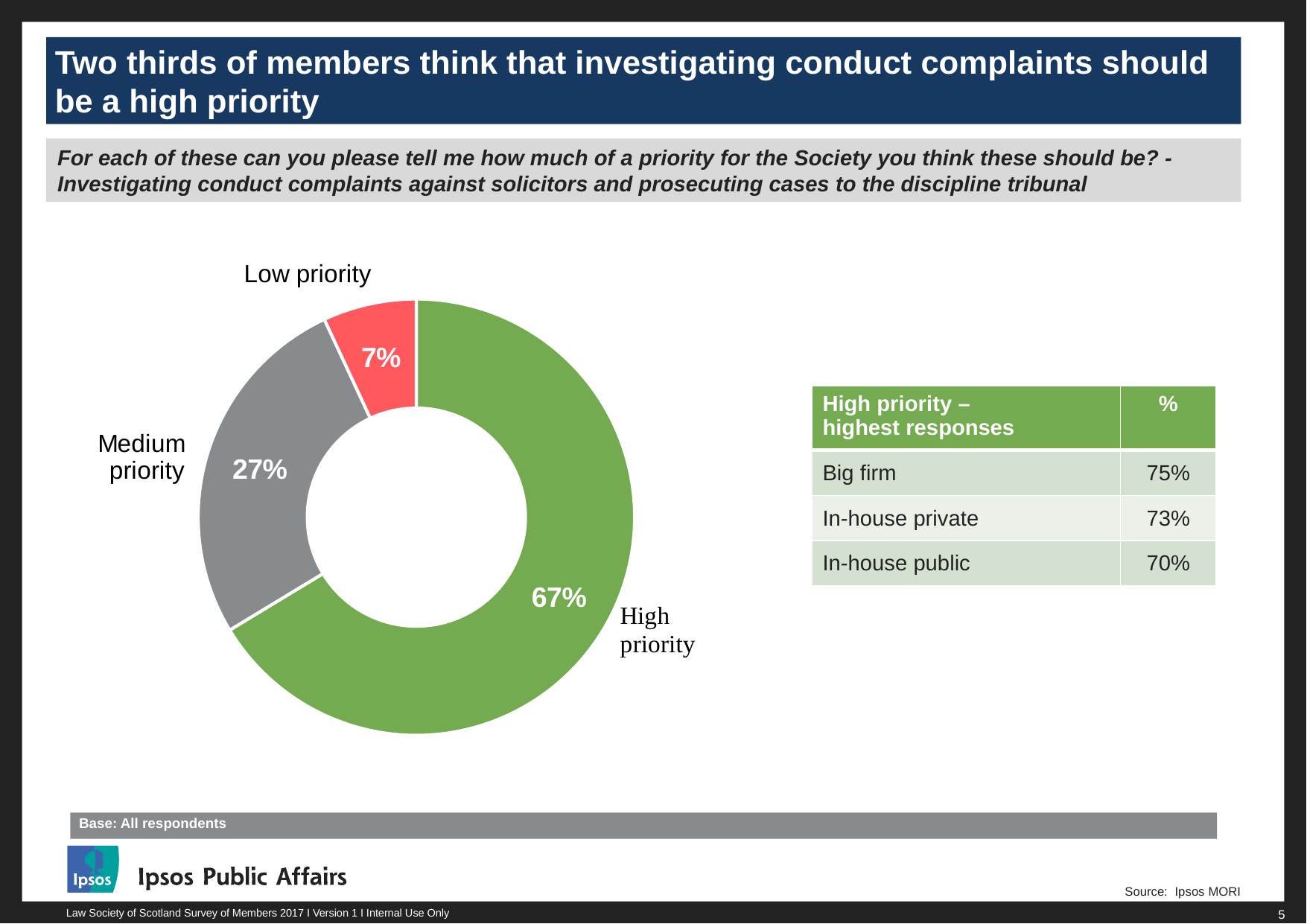

Two thirds of members think that investigating conduct complaints should be a high priority
For each of these can you please tell me how much of a priority for the Society you think these should be? -  Investigating conduct complaints against solicitors and prosecuting cases to the discipline tribunal

### Chart

| Category | Column1 |
|---|---|
| High  | 0.67 |
| Medium | 0.27 |
| Low | 0.07 |
| High priority – highest responses | % |
| --- | --- |
| Big firm | 75% |
| In-house private | 73% |
| In-house public | 70% |
Base: All respondents
Source:  Ipsos MORI